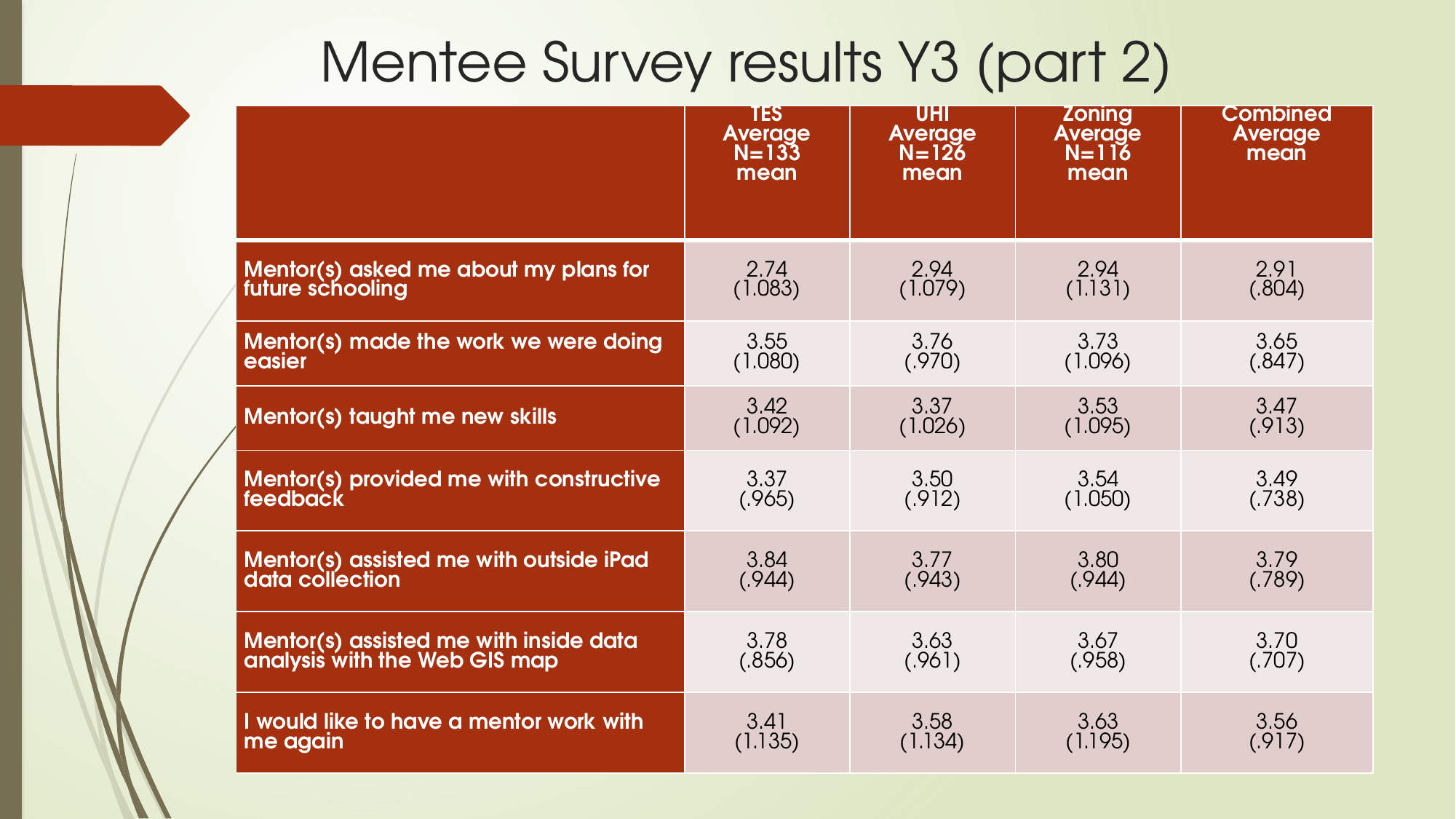

# Mentee Survey results Y3 (part 2)
|  | TES Average N=133 mean | UHI Average N=126 mean | Zoning Average N=116 mean | Combined Average mean |
| --- | --- | --- | --- | --- |
| Mentor(s) asked me about my plans for future schooling | 2.74 (1.083) | 2.94 (1.079) | 2.94 (1.131) | 2.91 (.804) |
| Mentor(s) made the work we were doing easier | 3.55 (1.080) | 3.76 (.970) | 3.73 (1.096) | 3.65 (.847) |
| Mentor(s) taught me new skills | 3.42 (1.092) | 3.37 (1.026) | 3.53 (1.095) | 3.47 (.913) |
| Mentor(s) provided me with constructive feedback | 3.37 (.965) | 3.50 (.912) | 3.54 (1.050) | 3.49 (.738) |
| Mentor(s) assisted me with outside iPad data collection | 3.84 (.944) | 3.77 (.943) | 3.80 (.944) | 3.79 (.789) |
| Mentor(s) assisted me with inside data analysis with the Web GIS map | 3.78 (.856) | 3.63 (.961) | 3.67 (.958) | 3.70 (.707) |
| I would like to have a mentor work with me again | 3.41 (1.135) | 3.58 (1.134) | 3.63 (1.195) | 3.56 (.917) |